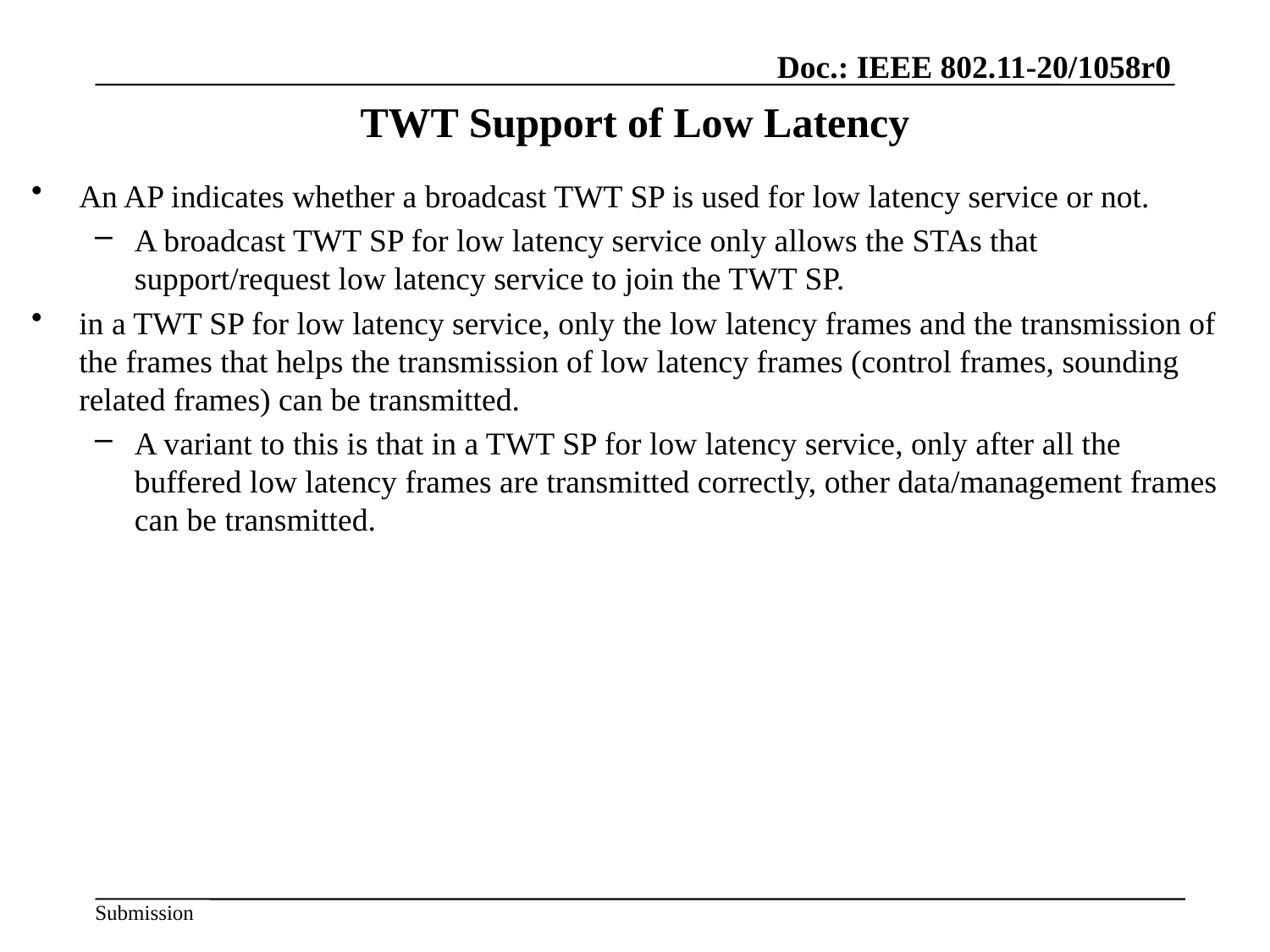

# TWT Support of Low Latency
An AP indicates whether a broadcast TWT SP is used for low latency service or not.
A broadcast TWT SP for low latency service only allows the STAs that support/request low latency service to join the TWT SP.
in a TWT SP for low latency service, only the low latency frames and the transmission of the frames that helps the transmission of low latency frames (control frames, sounding related frames) can be transmitted.
A variant to this is that in a TWT SP for low latency service, only after all the buffered low latency frames are transmitted correctly, other data/management frames can be transmitted.